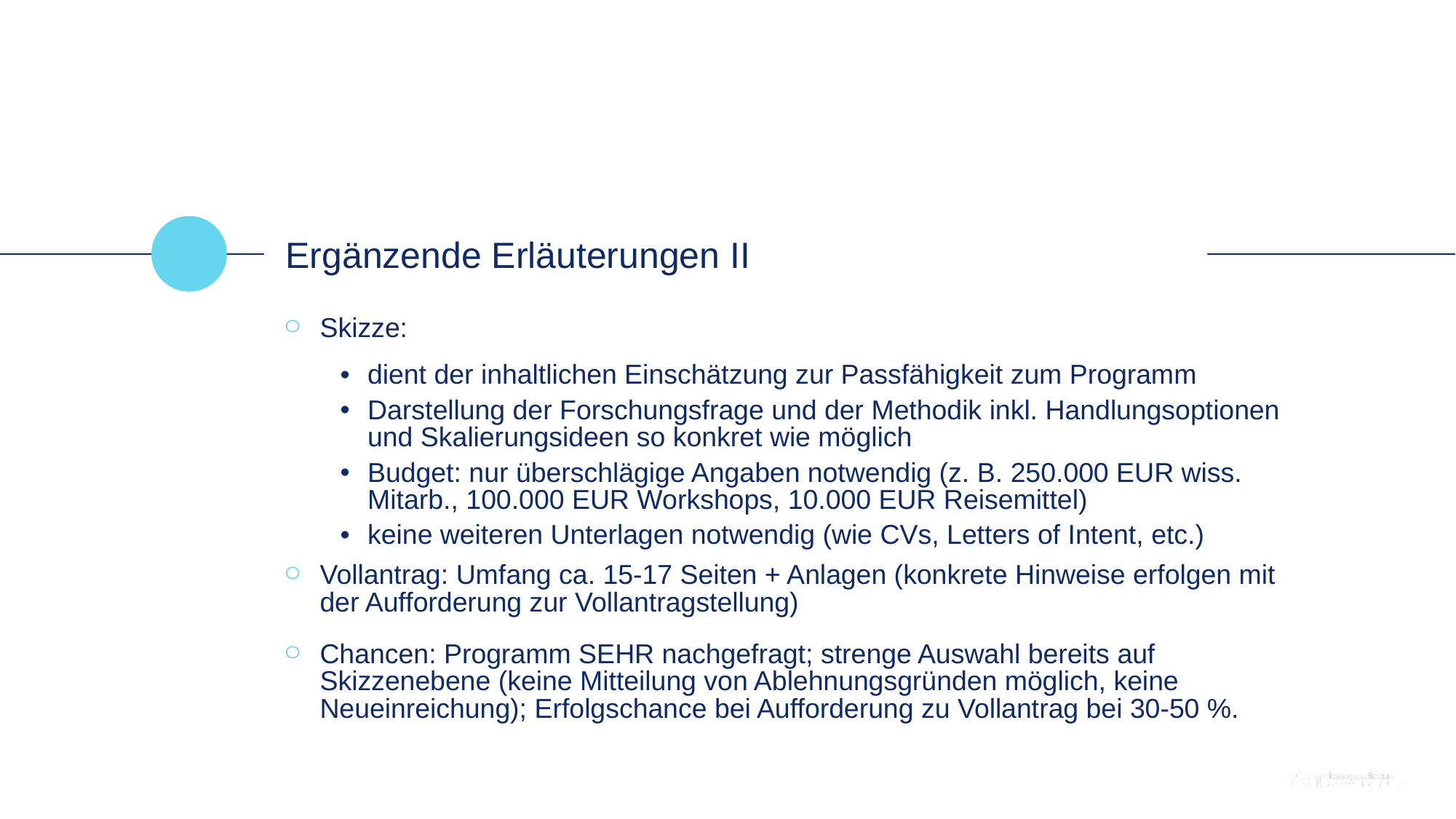

Ergänzende Erläuterungen II
Skizze:
dient der inhaltlichen Einschätzung zur Passfähigkeit zum Programm
Darstellung der Forschungsfrage und der Methodik inkl. Handlungsoptionen und Skalierungsideen so konkret wie möglich
Budget: nur überschlägige Angaben notwendig (z. B. 250.000 EUR wiss. Mitarb., 100.000 EUR Workshops, 10.000 EUR Reisemittel)
keine weiteren Unterlagen notwendig (wie CVs, Letters of Intent, etc.)
Vollantrag: Umfang ca. 15-17 Seiten + Anlagen (konkrete Hinweise erfolgen mit der Aufforderung zur Vollantragstellung)
Chancen: Programm SEHR nachgefragt; strenge Auswahl bereits auf Skizzenebene (keine Mitteilung von Ablehnungsgründen möglich, keine Neueinreichung); Erfolgschance bei Aufforderung zu Vollantrag bei 30-50 %.